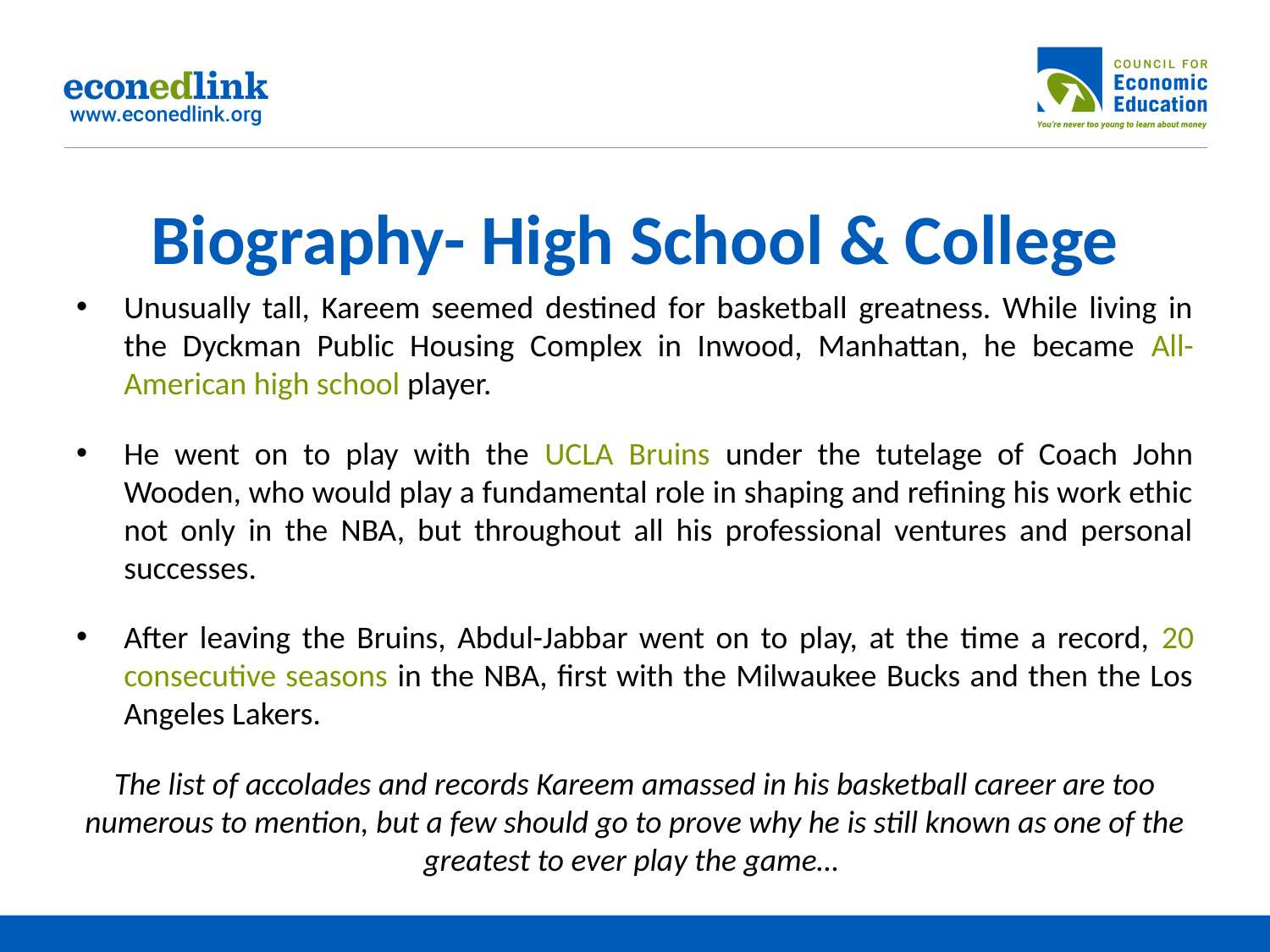

# Biography- High School & College
Unusually tall, Kareem seemed destined for basketball greatness. While living in the Dyckman Public Housing Complex in Inwood, Manhattan, he became All-American high school player.
He went on to play with the UCLA Bruins under the tutelage of Coach John Wooden, who would play a fundamental role in shaping and refining his work ethic not only in the NBA, but throughout all his professional ventures and personal successes.
After leaving the Bruins, Abdul-Jabbar went on to play, at the time a record, 20 consecutive seasons in the NBA, first with the Milwaukee Bucks and then the Los Angeles Lakers.
The list of accolades and records Kareem amassed in his basketball career are too numerous to mention, but a few should go to prove why he is still known as one of the greatest to ever play the game…